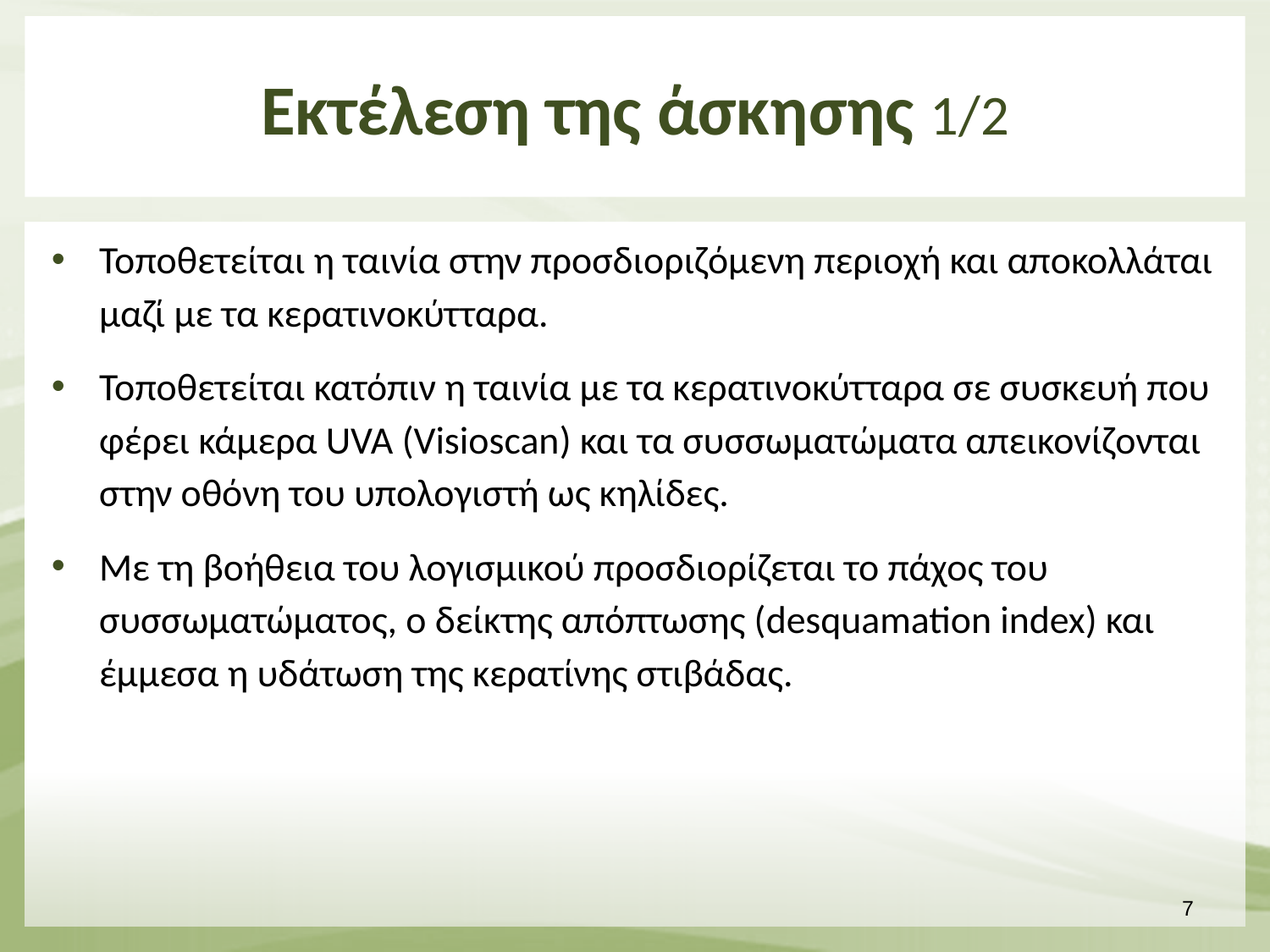

# Εκτέλεση της άσκησης 1/2
Τοποθετείται η ταινία στην προσδιοριζόμενη περιοχή και αποκολλάται μαζί με τα κερατινοκύτταρα.
Τοποθετείται κατόπιν η ταινία με τα κερατινοκύτταρα σε συσκευή που φέρει κάμερα UVA (Visioscan) και τα συσσωματώματα απεικονίζονται στην οθόνη του υπολογιστή ως κηλίδες.
Με τη βοήθεια του λογισμικού προσδιορίζεται το πάχος του συσσωματώματος, ο δείκτης απόπτωσης (desquamation index) και έμμεσα η υδάτωση της κερατίνης στιβάδας.
7